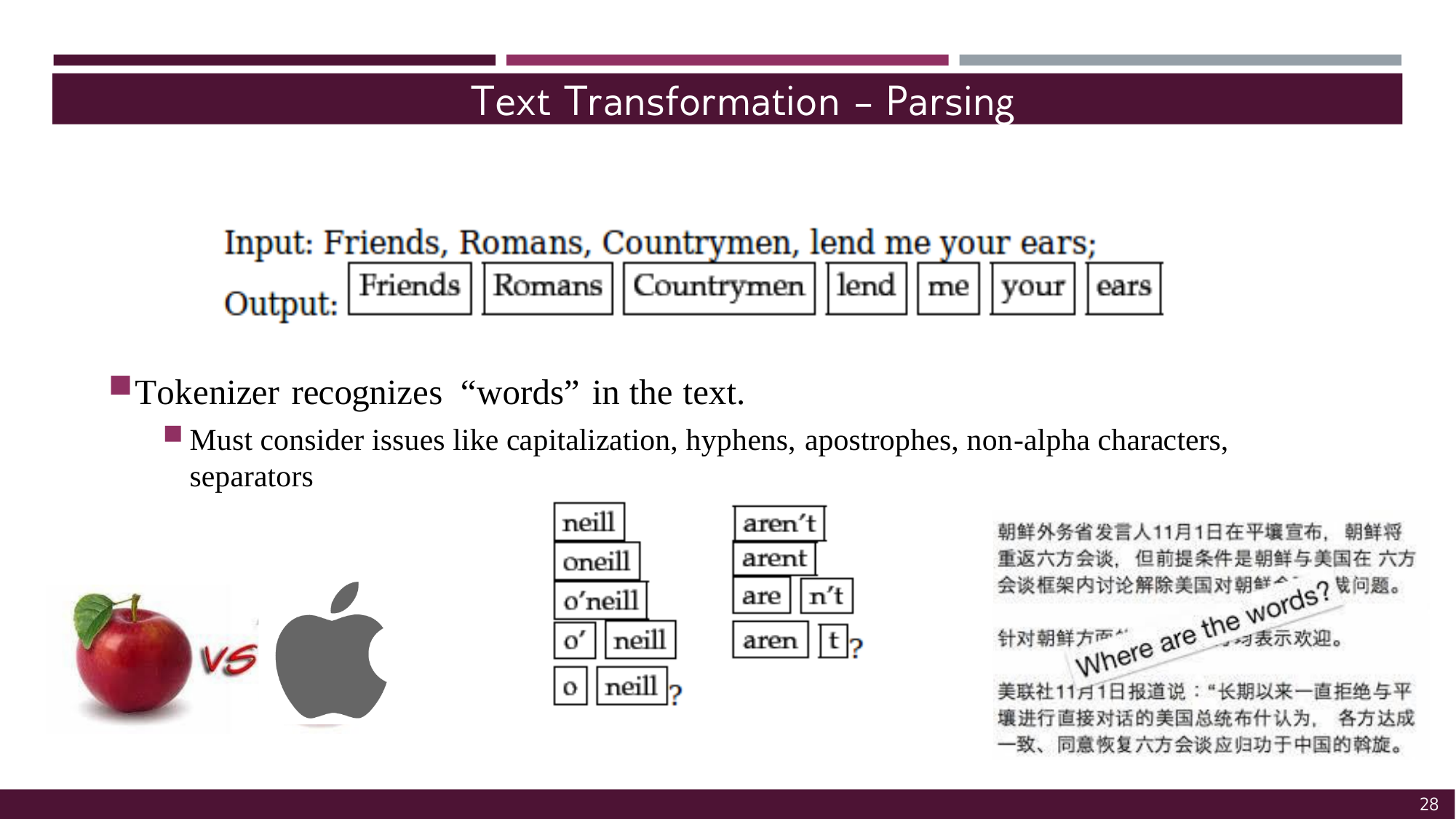

Text Transformation – Parsing

Tokenizer recognizes  “words” in the text.
Must consider issues like capitalization, hyphens, apostrophes, non-alpha characters, separators

28